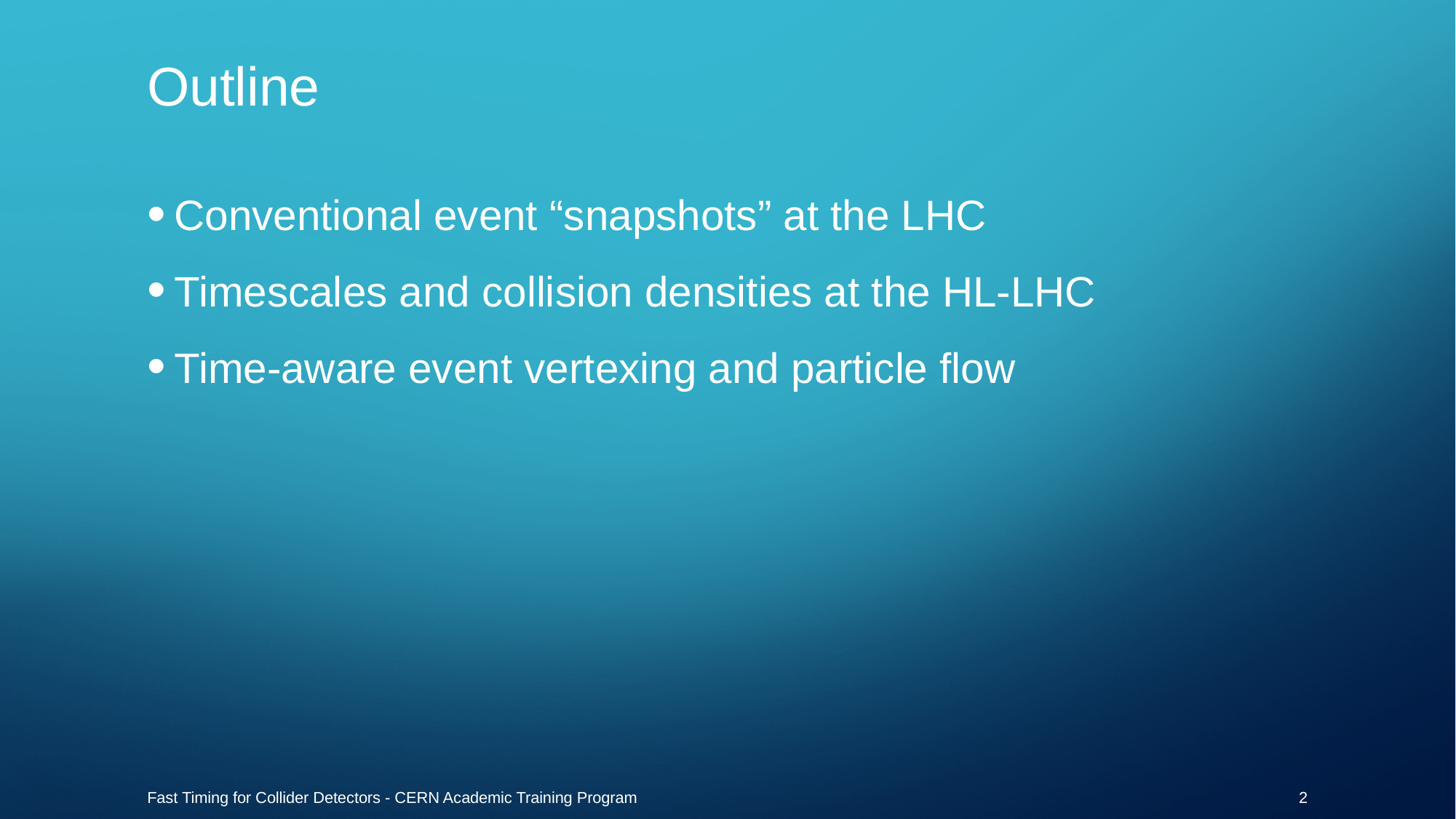

# Outline
Conventional event “snapshots” at the LHC
Timescales and collision densities at the HL-LHC
Time-aware event vertexing and particle flow
2
Fast Timing for Collider Detectors - CERN Academic Training Program